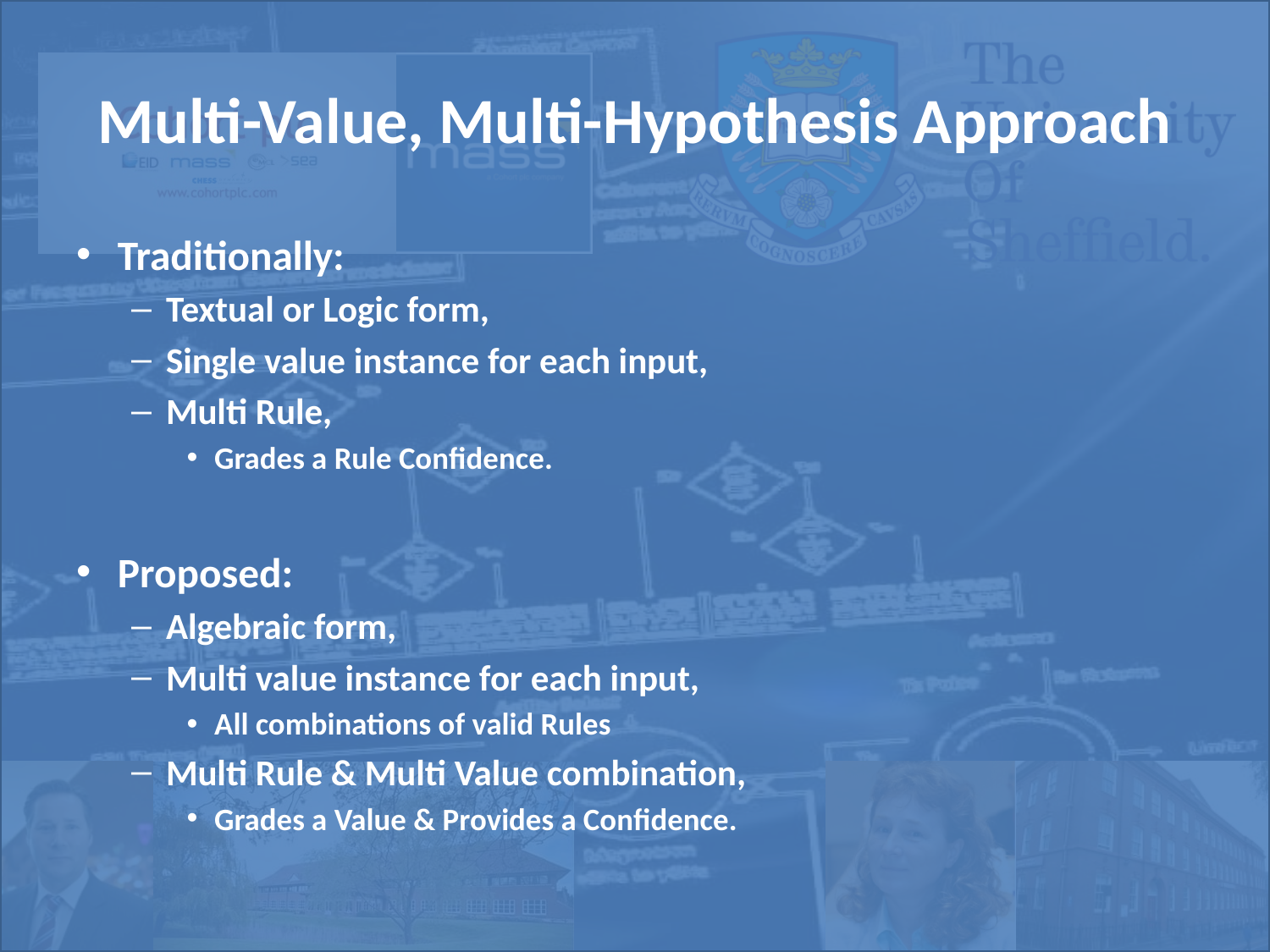

# Multi-Value, Multi-Hypothesis Approach
Traditionally:
Textual or Logic form,
Single value instance for each input,
Multi Rule,
Grades a Rule Confidence.

Proposed:
Algebraic form,
Multi value instance for each input,
All combinations of valid Rules
Multi Rule & Multi Value combination,
Grades a Value & Provides a Confidence.